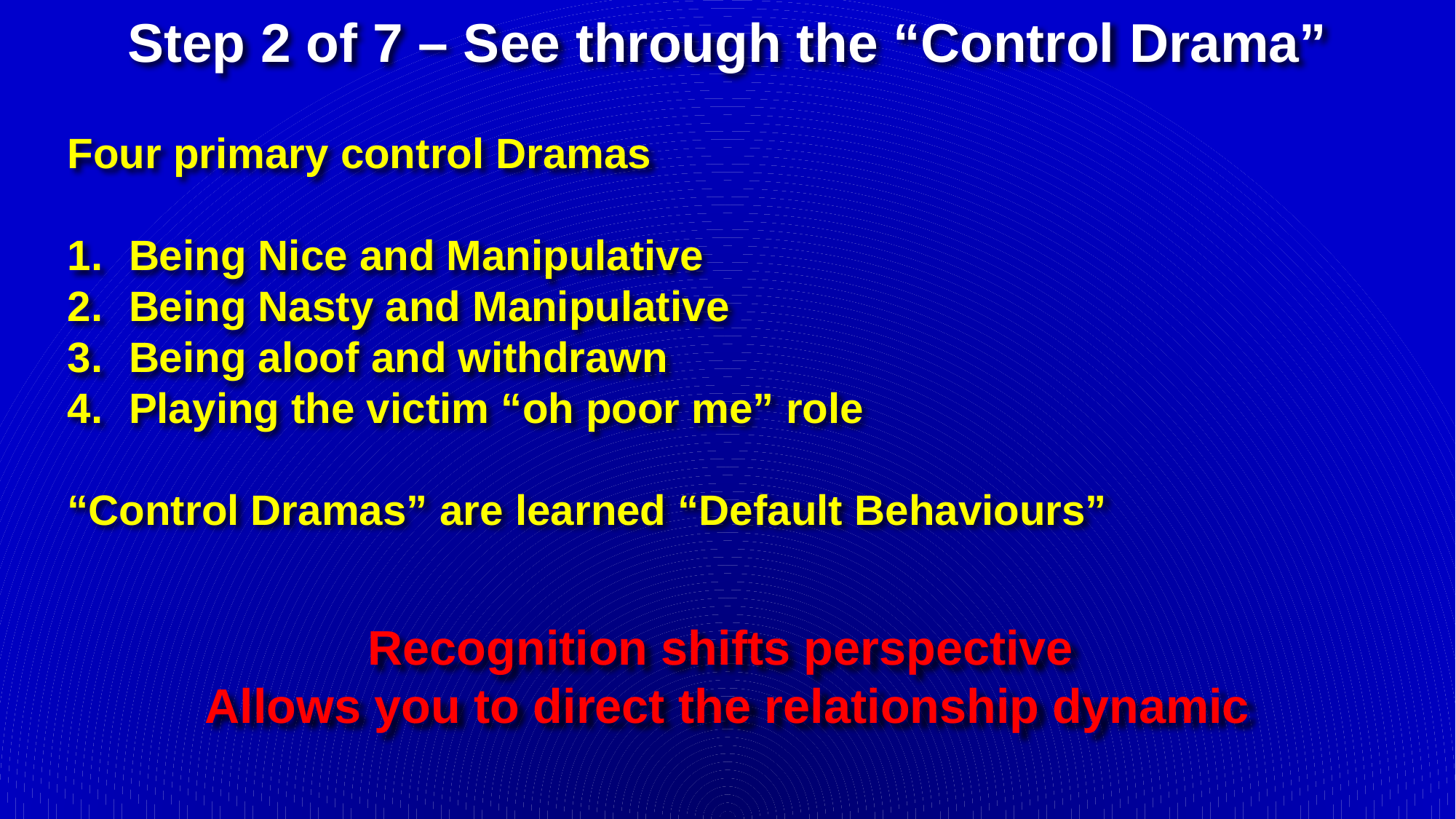

# Step 2 of 7 – See through the “Control Drama”
Four primary control Dramas

Being Nice and Manipulative
Being Nasty and Manipulative
Being aloof and withdrawn
Playing the victim “oh poor me” role

“Control Dramas” are learned “Default Behaviours”

Recognition shifts perspective
Allows you to direct the relationship dynamic